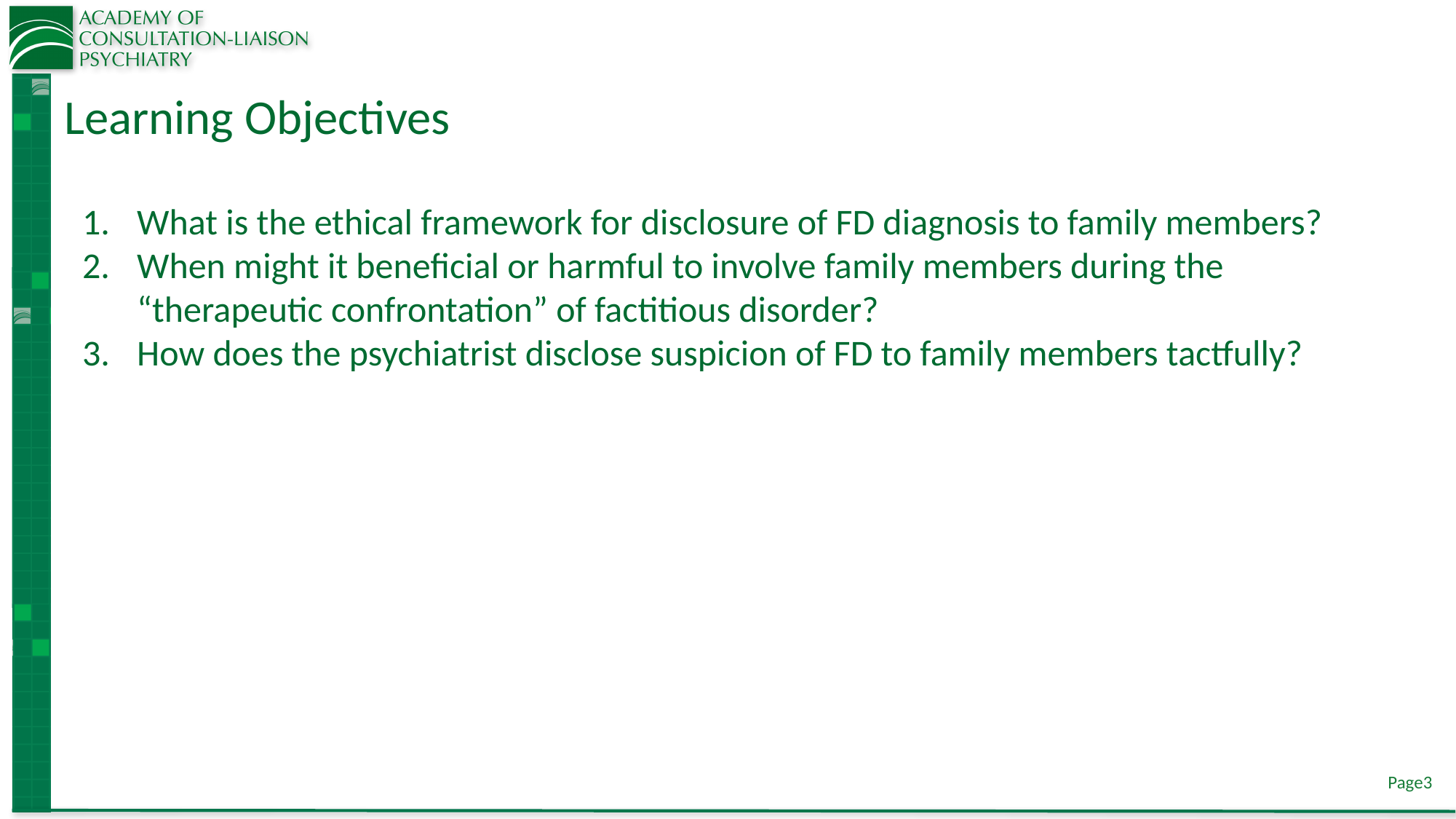

# Learning Objectives
What is the ethical framework for disclosure of FD diagnosis to family members?
When might it beneficial or harmful to involve family members during the “therapeutic confrontation” of factitious disorder?
How does the psychiatrist disclose suspicion of FD to family members tactfully?